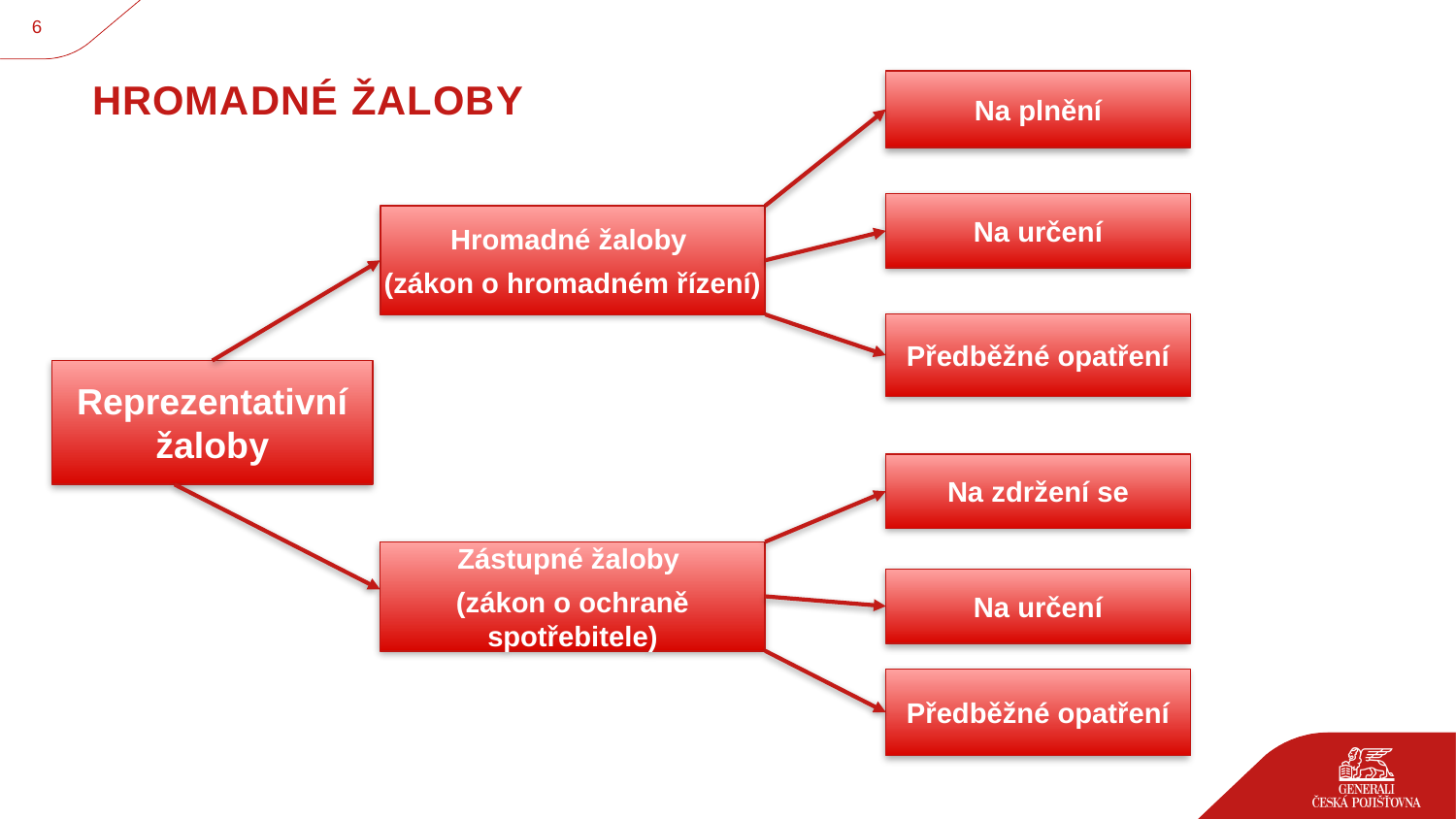

6
Na plnění
# HROMADNÉ ŽALOBY
Na určení
Hromadné žaloby
(zákon o hromadném řízení)
Předběžné opatření
Reprezentativní žaloby
Na zdržení se
Zástupné žaloby
(zákon o ochraně spotřebitele)
Na určení
Předběžné opatření